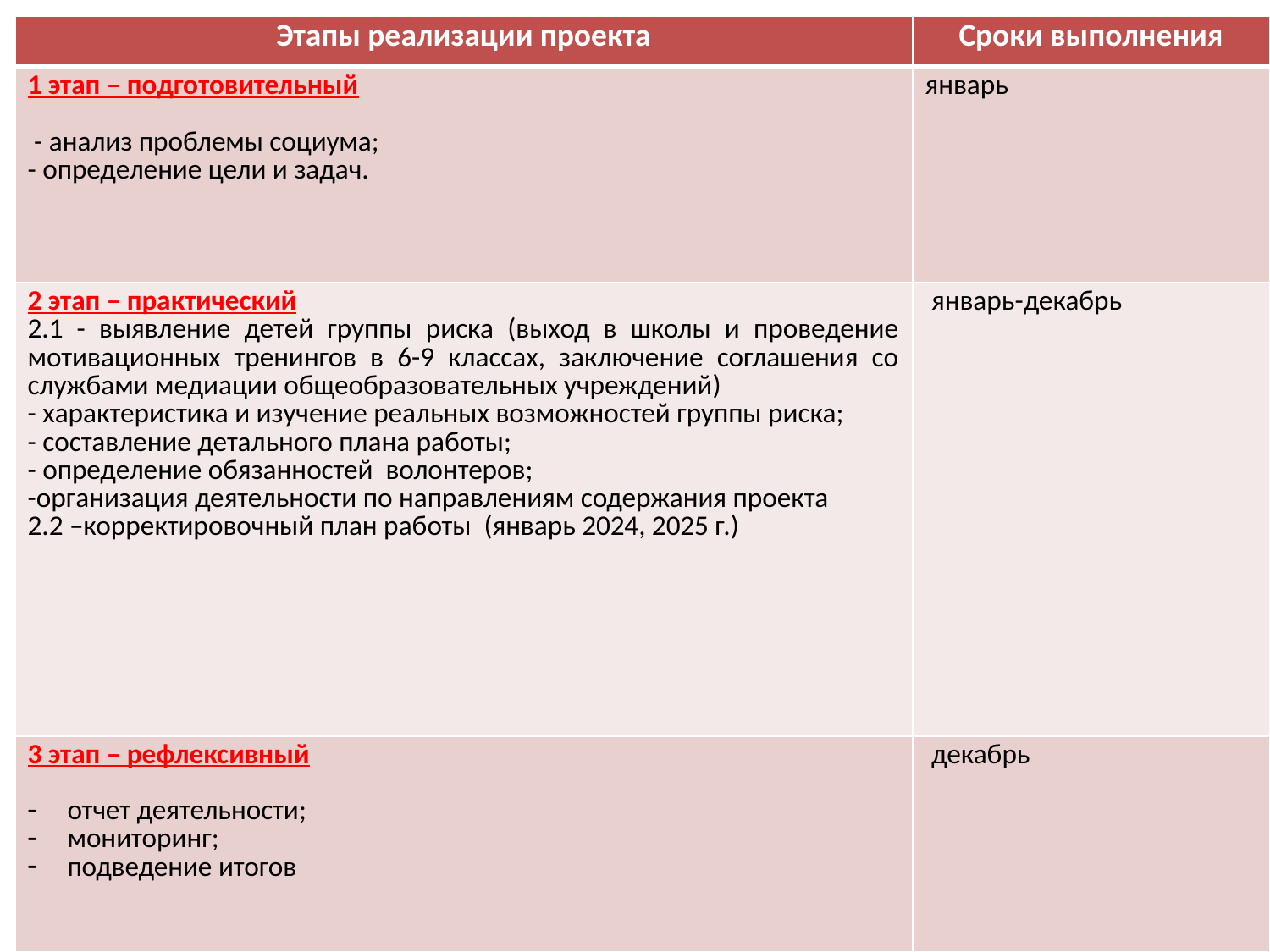

| Этапы реализации проекта | Сроки выполнения |
| --- | --- |
| 1 этап – подготовительный - анализ проблемы социума; - определение цели и задач. | январь |
| 2 этап – практический 2.1 - выявление детей группы риска (выход в школы и проведение мотивационных тренингов в 6-9 классах, заключение соглашения со службами медиации общеобразовательных учреждений) - характеристика и изучение реальных возможностей группы риска; - составление детального плана работы; - определение обязанностей волонтеров; -организация деятельности по направлениям содержания проекта 2.2 –корректировочный план работы (январь 2024, 2025 г.) | январь-декабрь |
| 3 этап – рефлексивный отчет деятельности; мониторинг; подведение итогов | декабрь |